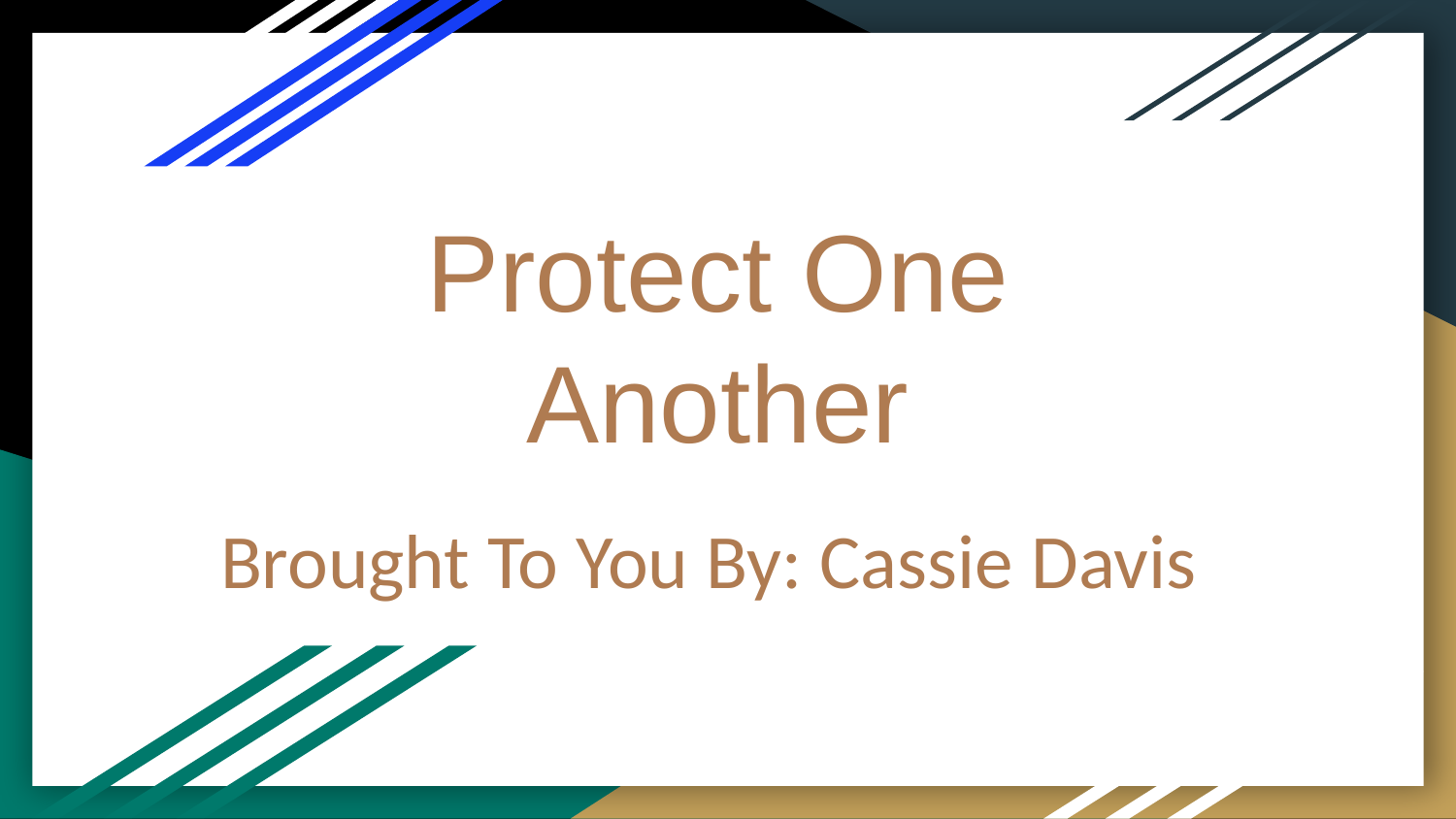

# Protect One Another
Brought To You By: Cassie Davis